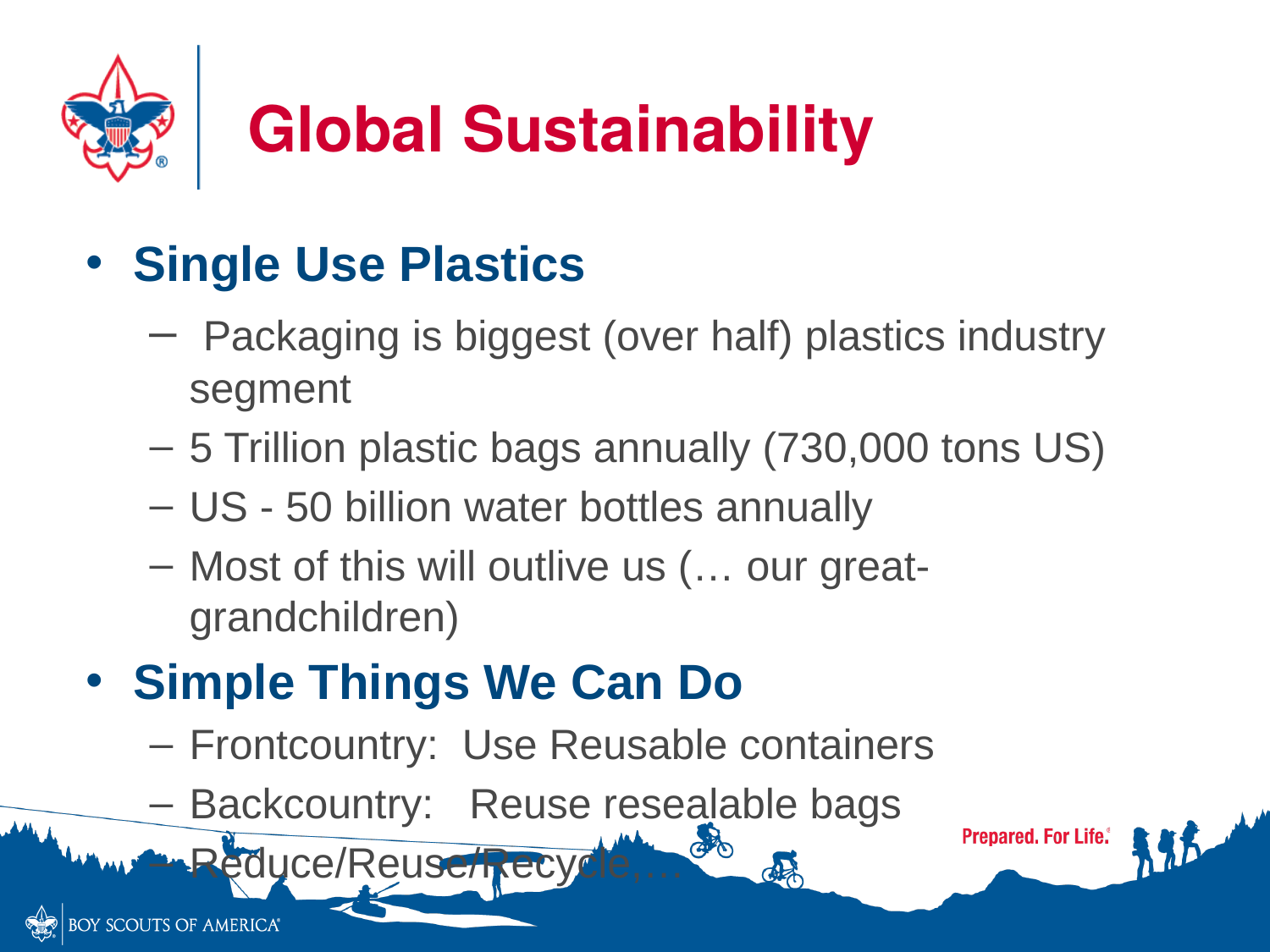

# Global Sustainability
Single Use Plastics
 Packaging is biggest (over half) plastics industry segment
5 Trillion plastic bags annually (730,000 tons US)
US - 50 billion water bottles annually
Most of this will outlive us (… our great-grandchildren)
Simple Things We Can Do
Frontcountry:  Use Reusable containers
Backcountry:   Reuse resealable bags
Reduce/Reuse/Recycle,…